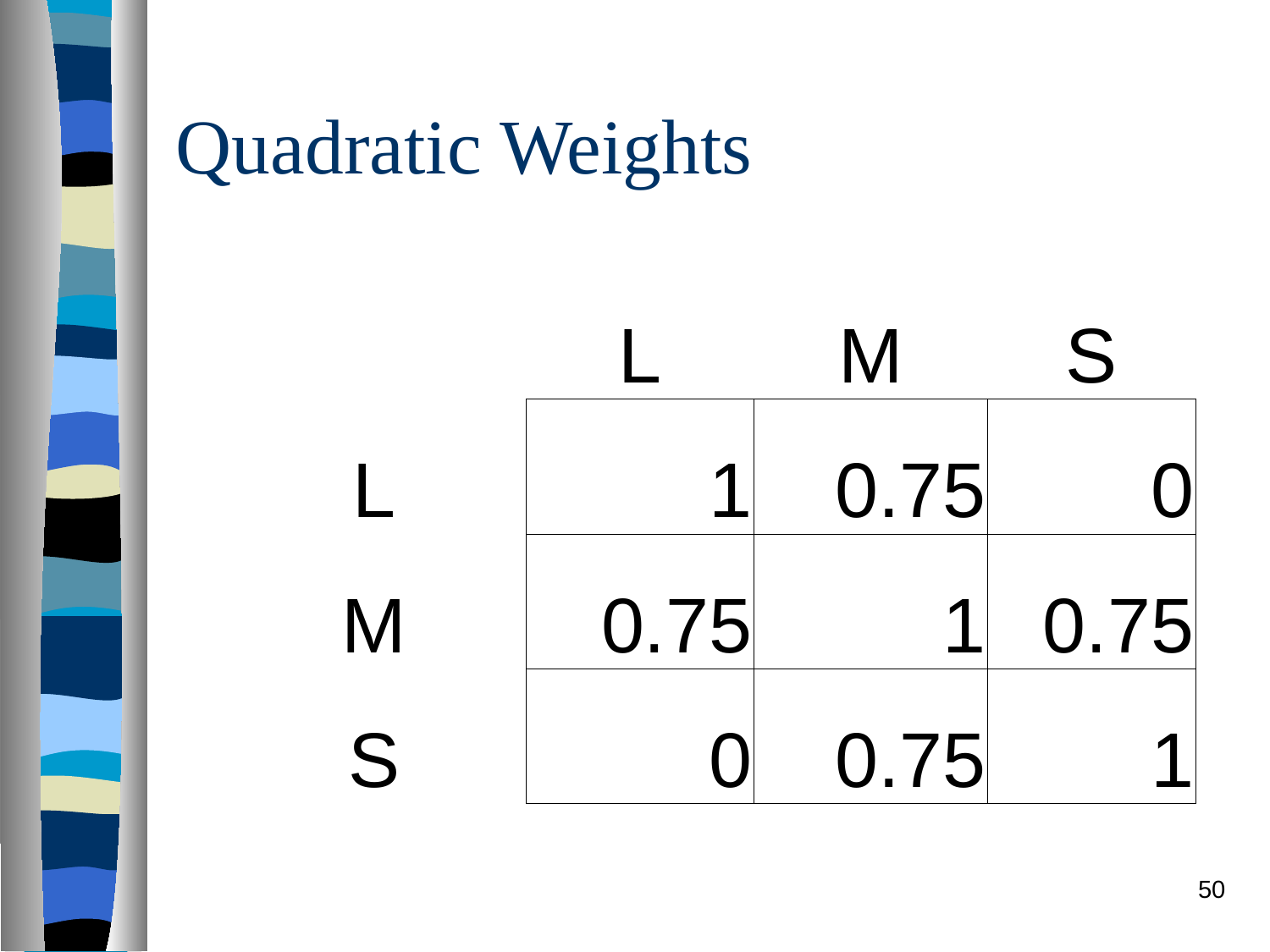

# Quadratic Weights
|  | L | M | S |
| --- | --- | --- | --- |
| L | 1 | 0.75 | 0 |
| M | 0.75 | 1 | 0.75 |
| S | 0 | 0.75 | 1 |
50